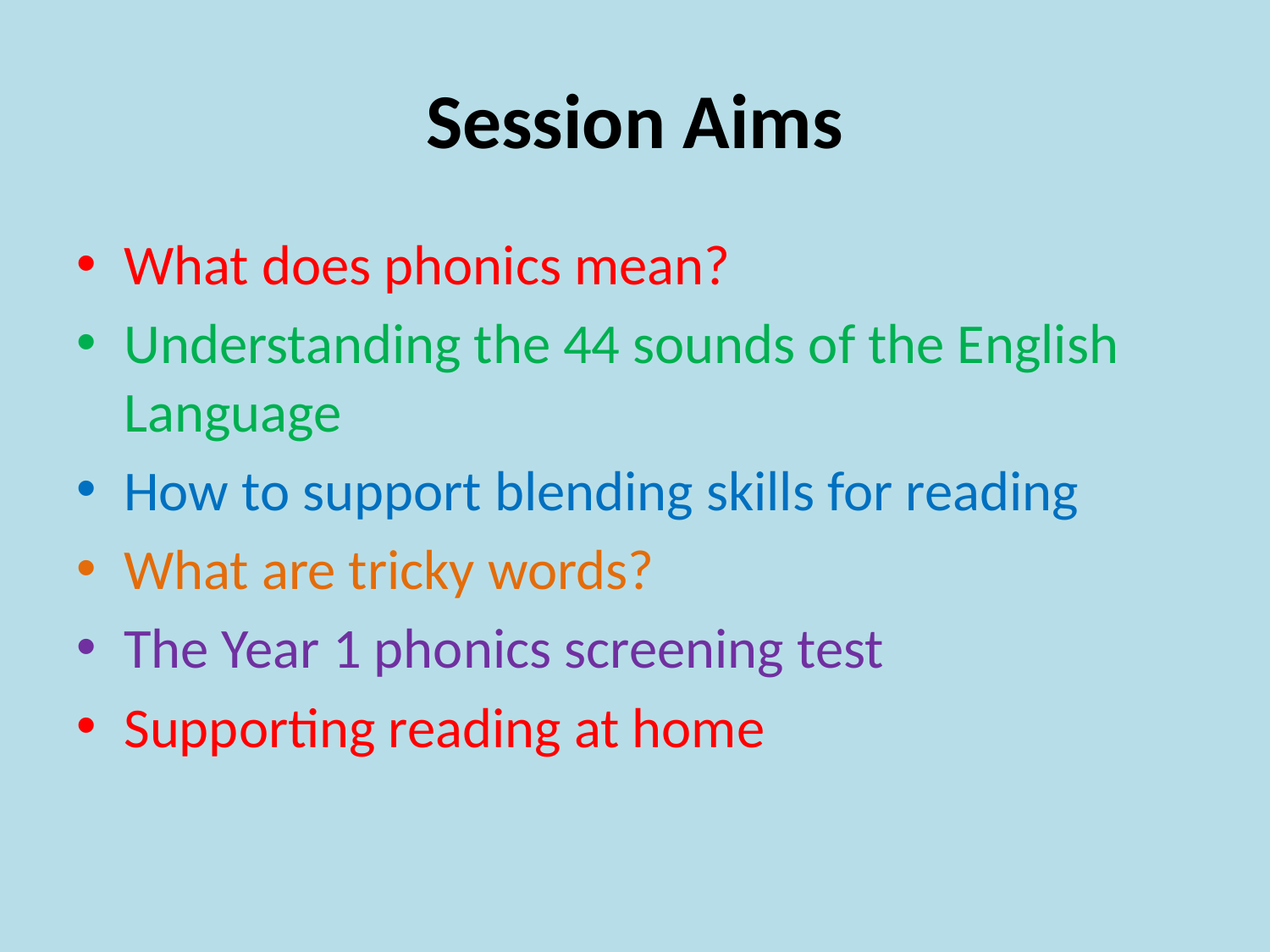

# Session Aims
What does phonics mean?
Understanding the 44 sounds of the English Language
How to support blending skills for reading
What are tricky words?
The Year 1 phonics screening test
Supporting reading at home